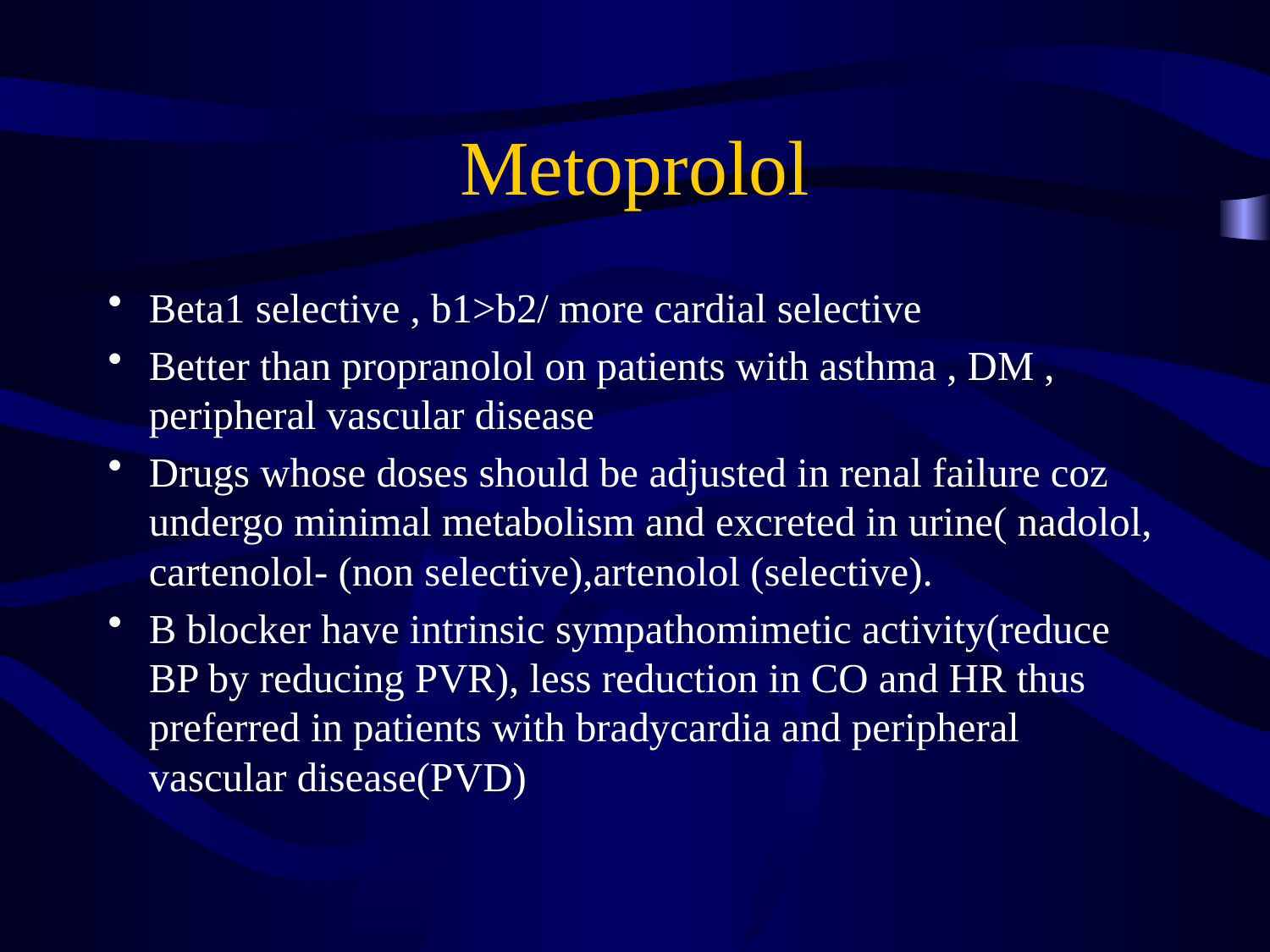

# Metoprolol
Beta1 selective , b1>b2/ more cardial selective
Better than propranolol on patients with asthma , DM , peripheral vascular disease
Drugs whose doses should be adjusted in renal failure coz undergo minimal metabolism and excreted in urine( nadolol, cartenolol- (non selective),artenolol (selective).
B blocker have intrinsic sympathomimetic activity(reduce BP by reducing PVR), less reduction in CO and HR thus preferred in patients with bradycardia and peripheral vascular disease(PVD)